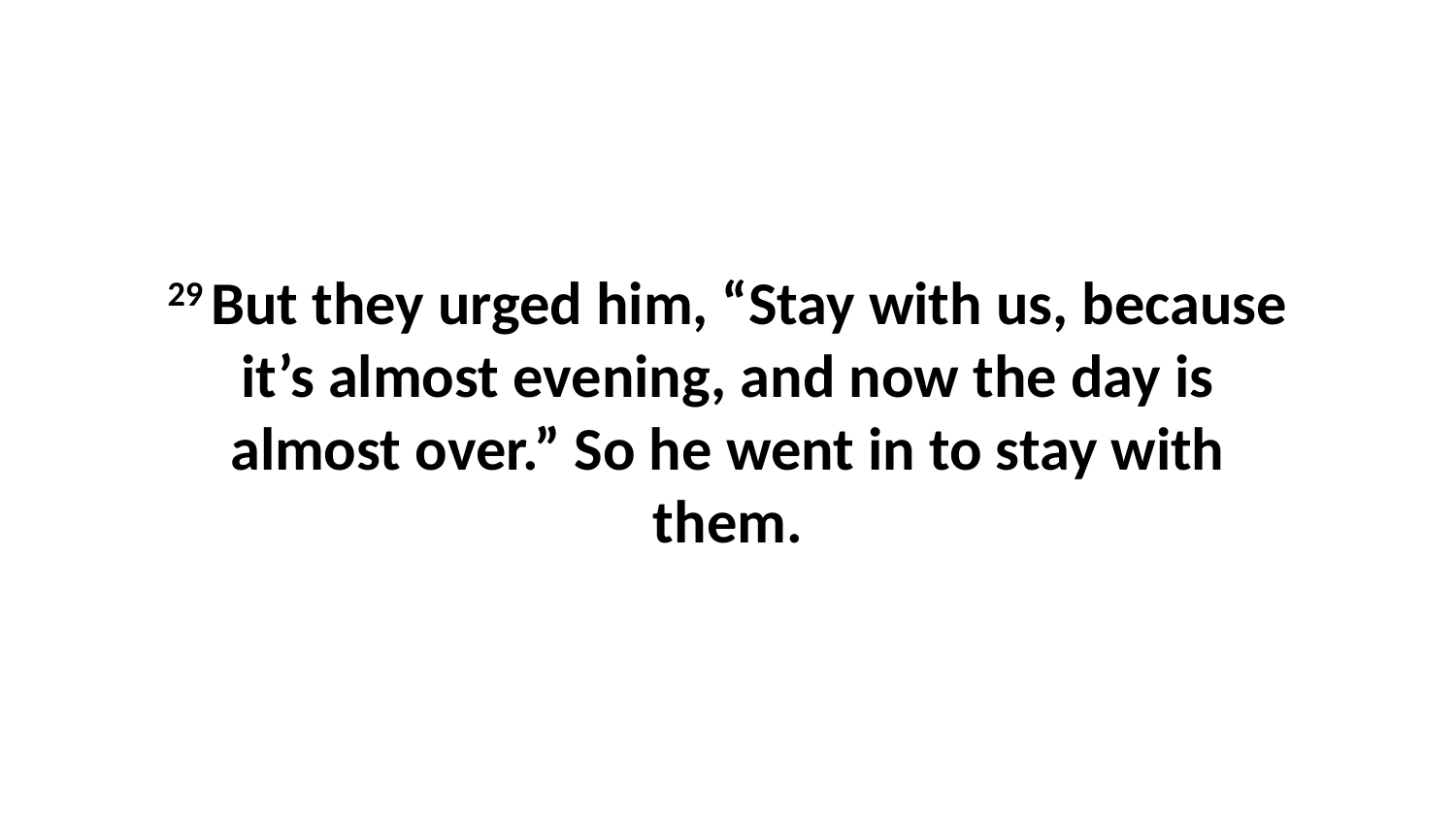

29 But they urged him, “Stay with us, because it’s almost evening, and now the day is almost over.” So he went in to stay with them.